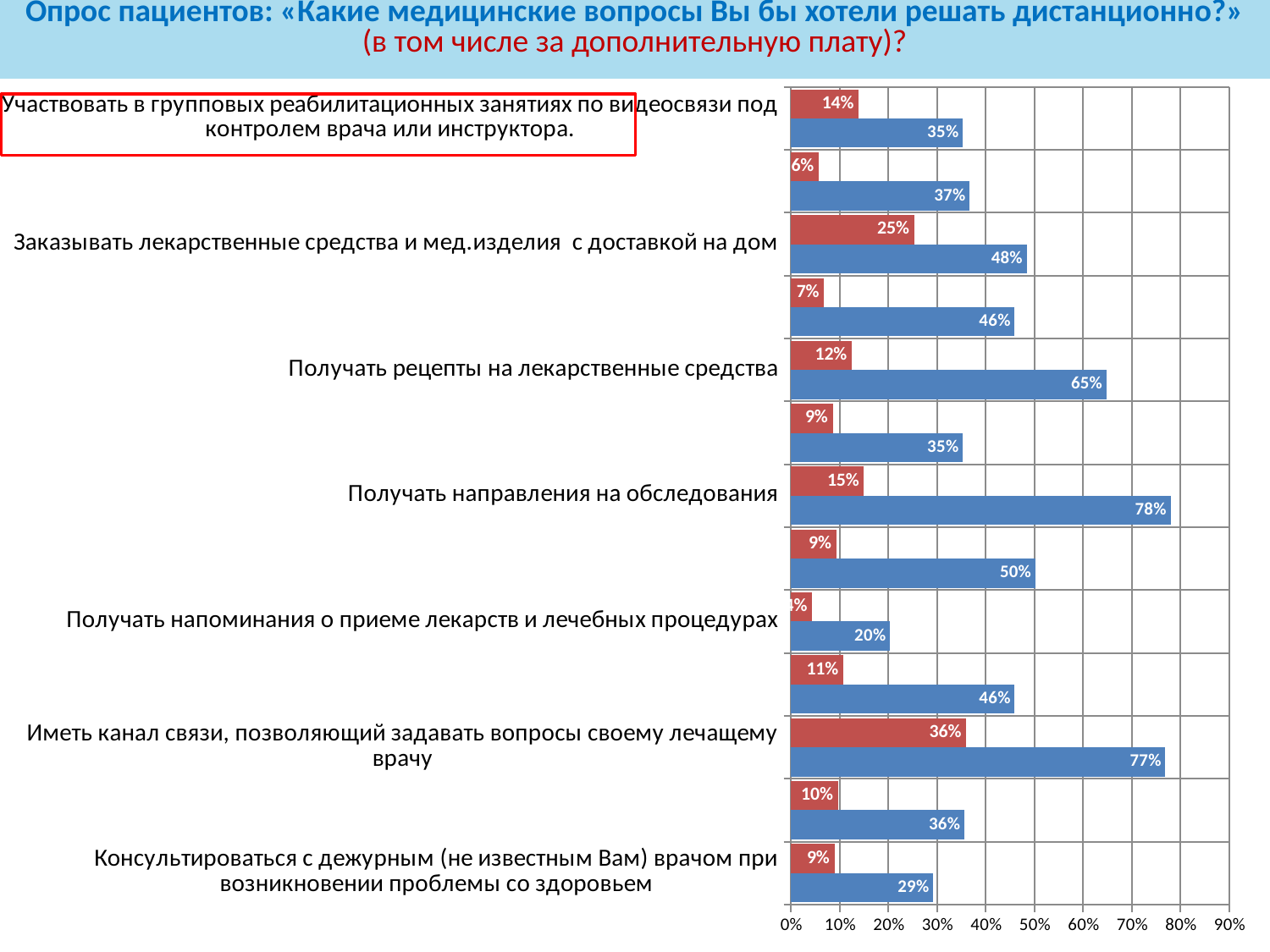

Опрос пациентов: «Какие медицинские вопросы Вы бы хотели решать дистанционно?»
 (в том числе за дополнительную плату)?

Опрос пациентов:  «Какие медицинские вопросы Вы бы хотели решать дистанционно»
 (в том числе за дополнительную плату)?

### Chart

| Category | Какие медицинские вопросы Вы бы хотели решать дистанционно? |  |
|---|---|---|
| Консультироваться с дежурным (не известным Вам) врачом при возникновении проблемы со здоровьем | 0.291814946619218 | 0.08896797153024949 |
| Повторные телемедицинские визиты к своему лечащему врачу | 0.35587188612099724 | 0.09608540925266926 |
| Иметь канал связи, позволяющий задавать вопросы своему лечащему врачу | 0.7686832740213526 | 0.35943060498220725 |
| Регулярно сообщать врачу о своем самочувствии и состоянии в процессе лечения (для контроля его эффективности и предотвращения побочных эффектов) | 0.4590747330960858 | 0.10676156583629923 |
| Получать напоминания о приеме лекарств и лечебных процедурах | 0.20284697508896798 | 0.04270462633451976 |
| Получать информационные материалы о своей болезни, назначенном лечении и его особенностях, а также об организации образа жизни в процессе лечения. | 0.501779359430605 | 0.09252669039145958 |
| Получать направления на обследования | 0.7793594306049849 | 0.14946619217081908 |
| Дистанционно продлевать листок нетрудоспособности | 0.3523131672597878 | 0.08540925266903915 |
| Получать рецепты на лекарственные средства | 0.6476868327402148 | 0.1245551601423486 |
| Продлевать рецепты, полученные у врача лично | 0.4590747330960858 | 0.06761565836298933 |
| Заказывать лекарственные средства и мед.изделия  с доставкой на дом | 0.48398576512455693 | 0.2526690391459075 |
| Контролировать параметры здоровья, передавая врачу информацию снятую домашними медицинскими приборами | 0.3665480427046263 | 0.05693950177935931 |
| Участвовать в групповых реабилитационных занятиях по видеосвязи под контролем врача или инструктора. | 0.3523131672597878 | 0.1387900355871892 |

www.medsenger.ru